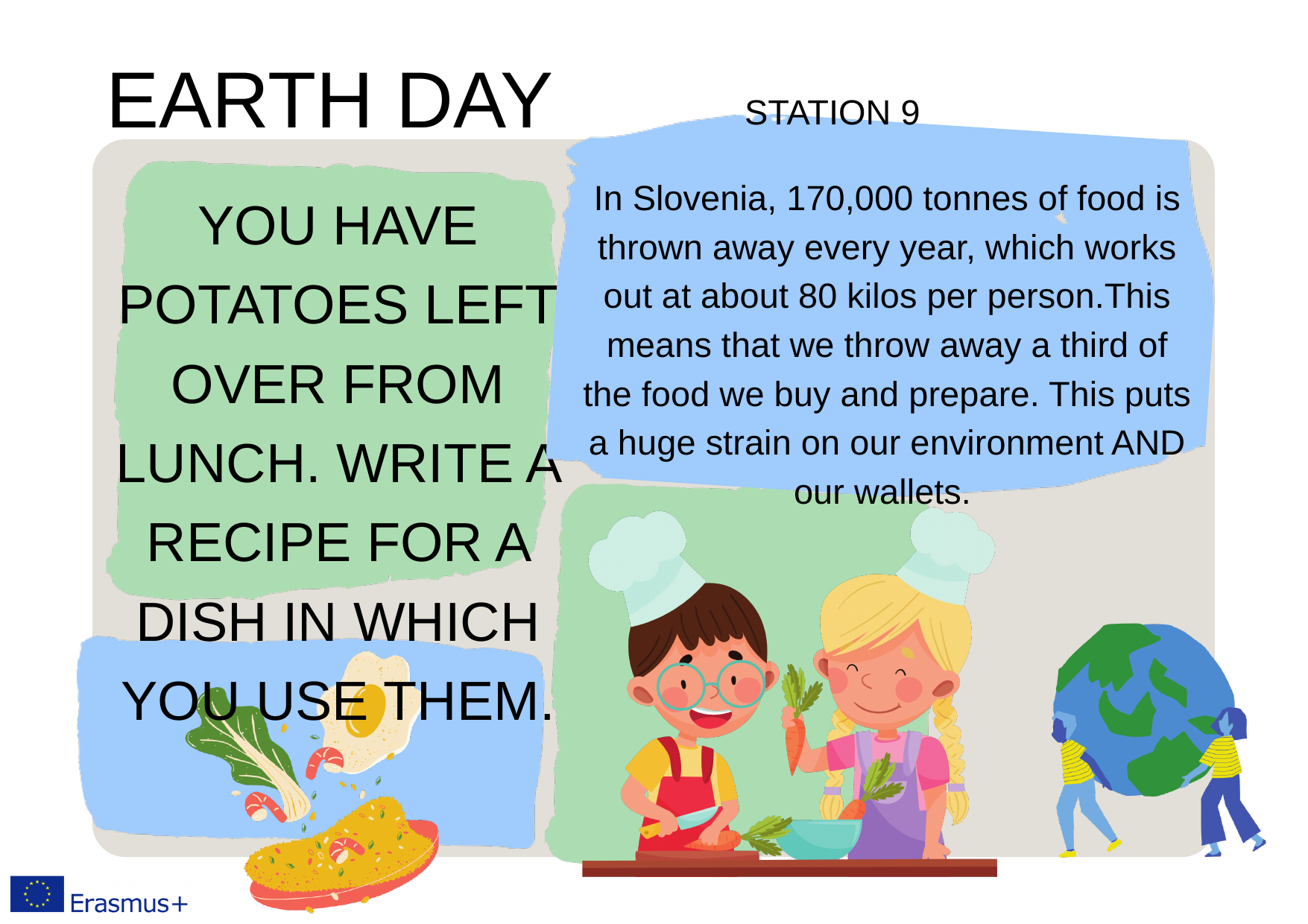

EARTH DAY
STATION 9

In Slovenia, 170,000 tonnes of food is thrown away every year, which works out at about 80 kilos per person.This means that we throw away a third of the food we buy and prepare. This puts a huge strain on our environment AND our wallets.
YOU HAVE POTATOES LEFT OVER FROM LUNCH. WRITE A RECIPE FOR A DISH IN WHICH YOU USE THEM.